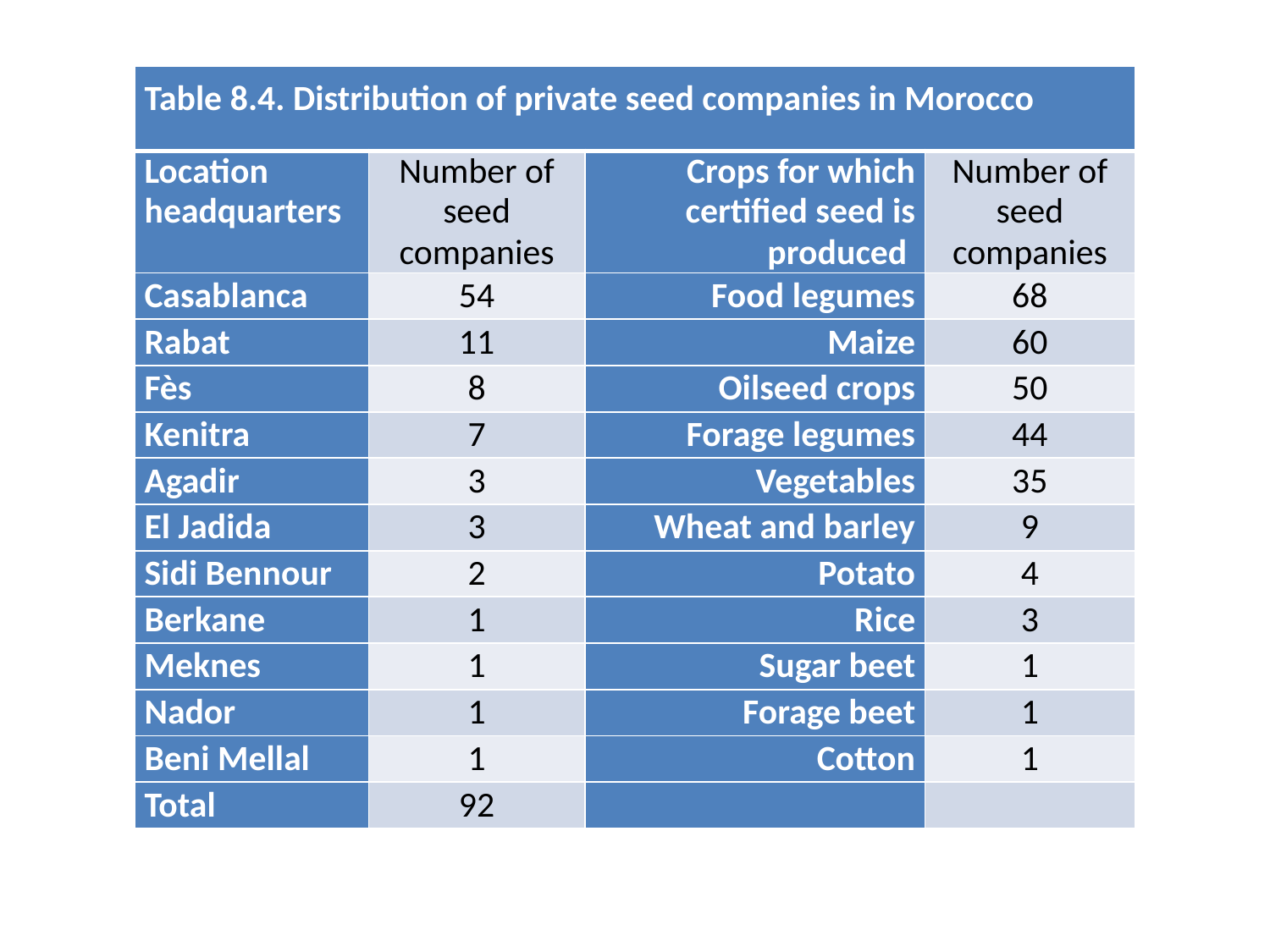

| Table 8.4. Distribution of private seed companies in Morocco |  |  |  |
| --- | --- | --- | --- |
| Location headquarters | Number of seed companies | Crops for which certified seed is produced | Number of seed companies |
| Casablanca | 54 | Food legumes | 68 |
| Rabat | 11 | Maize | 60 |
| Fès | 8 | Oilseed crops | 50 |
| Kenitra | 7 | Forage legumes | 44 |
| Agadir | 3 | Vegetables | 35 |
| El Jadida | 3 | Wheat and barley | 9 |
| Sidi Bennour | 2 | Potato | 4 |
| Berkane | 1 | Rice | 3 |
| Meknes | 1 | Sugar beet | 1 |
| Nador | 1 | Forage beet | 1 |
| Beni Mellal | 1 | Cotton | 1 |
| Total | 92 |  |  |